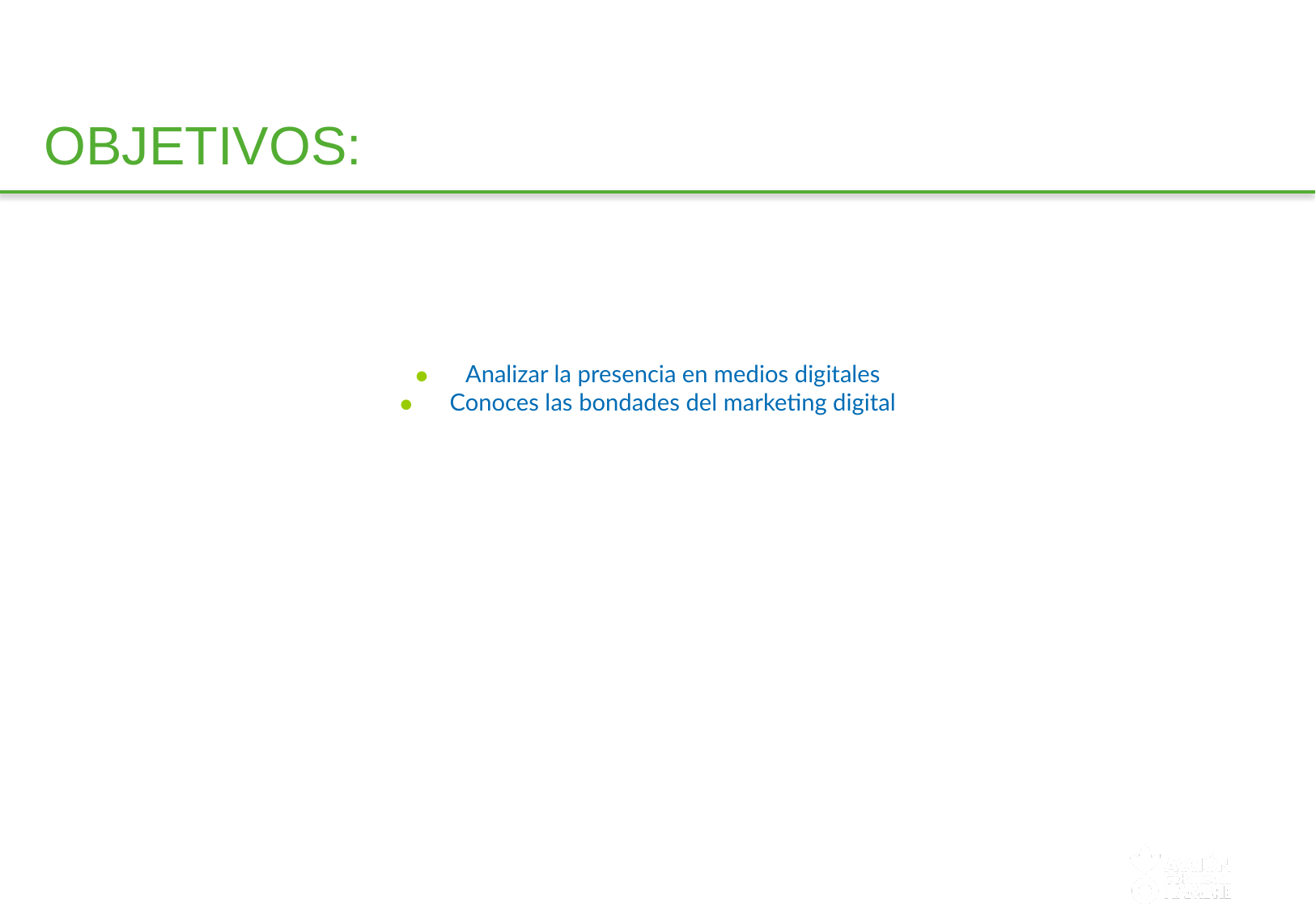

OBJETIVOS:
Analizar la presencia en medios digitales
Conoces las bondades del marketing digital